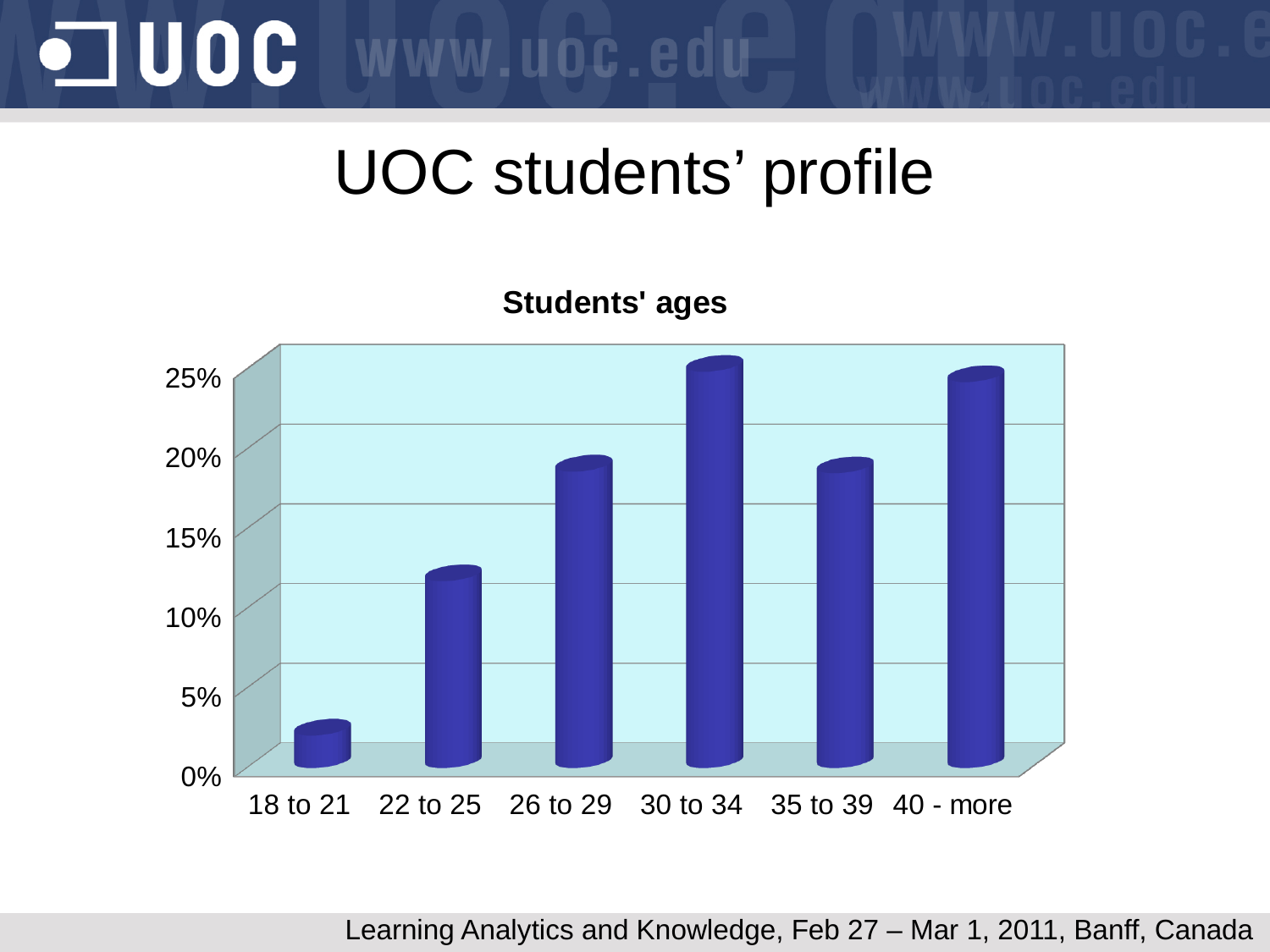

# UOC students’ profile

[unsupported chart]

Learning Analytics and Knowledge, Feb 27 – Mar 1, 2011, Banff, Canada